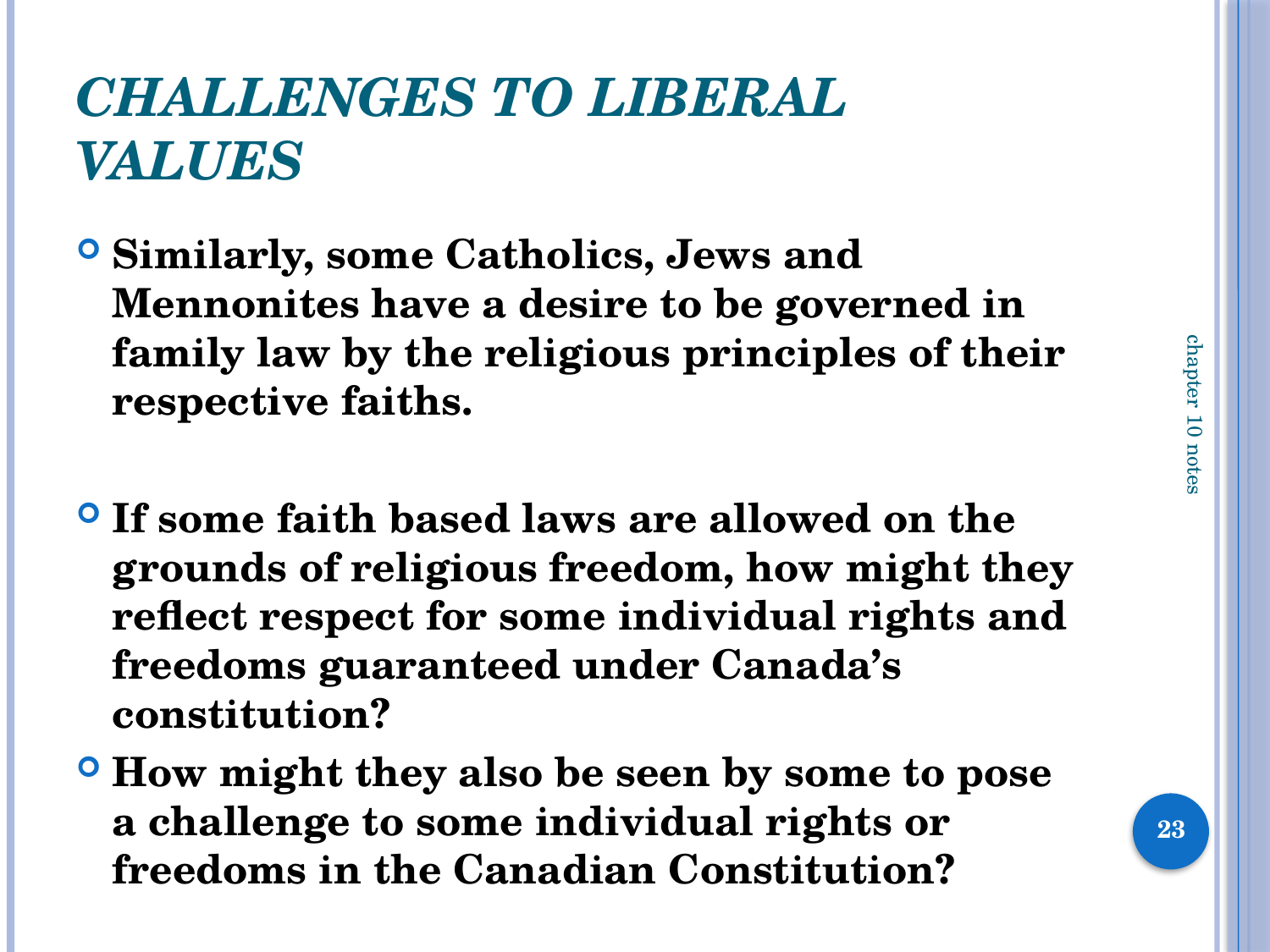

# Challenges to Liberal values
Similarly, some Catholics, Jews and Mennonites have a desire to be governed in family law by the religious principles of their respective faiths.

If some faith based laws are allowed on the grounds of religious freedom, how might they reflect respect for some individual rights and freedoms guaranteed under Canada’s constitution?
How might they also be seen by some to pose a challenge to some individual rights or freedoms in the Canadian Constitution?
chapter 10 notes
23